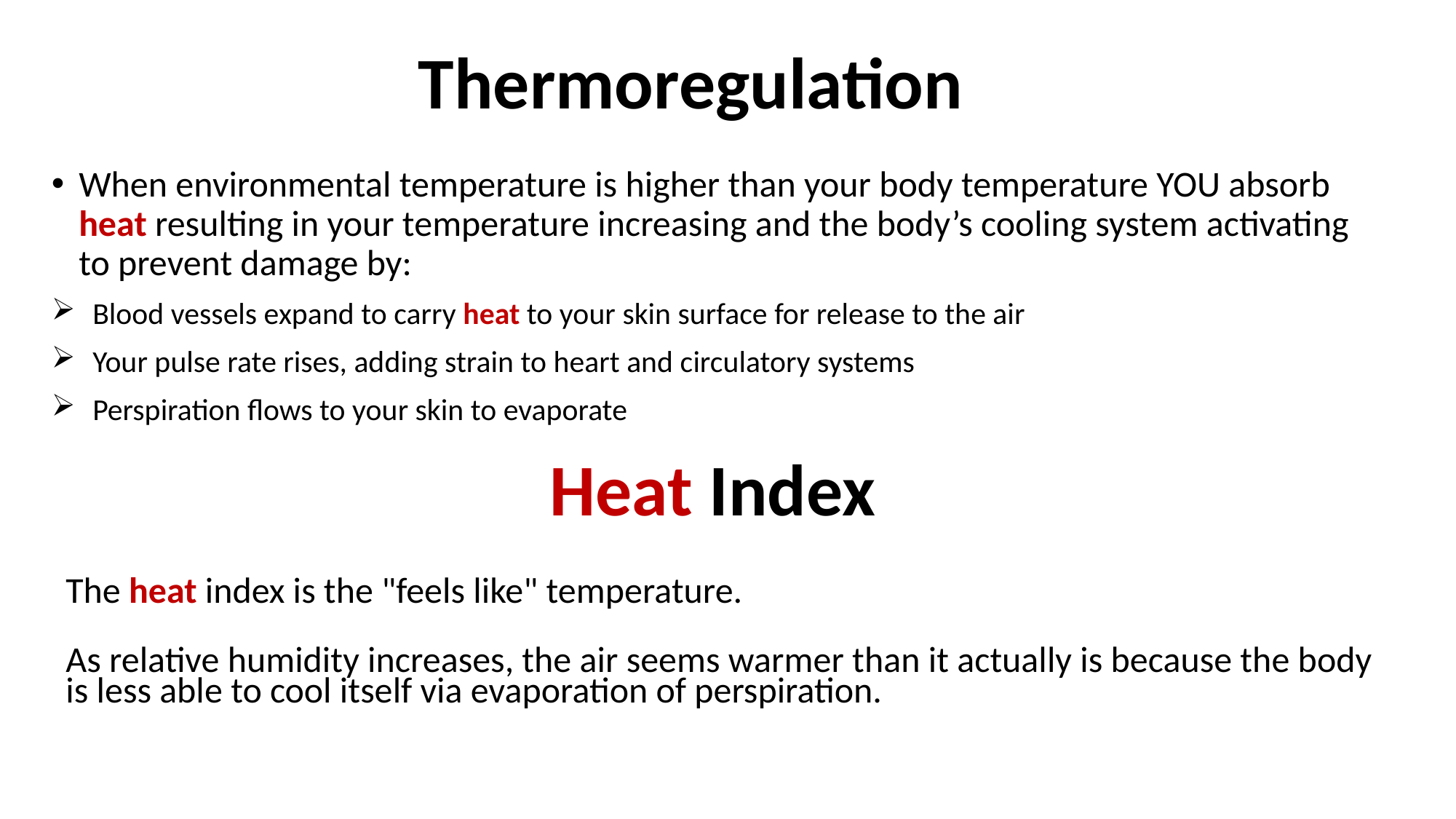

Thermoregulation

When environmental temperature is higher than your body temperature YOU absorb heat resulting in your temperature increasing and the body’s cooling system activating to prevent damage by:
Blood vessels expand to carry heat to your skin surface for release to the air
Your pulse rate rises, adding strain to heart and circulatory systems
Perspiration flows to your skin to evaporate

Heat Index
The heat index is the "feels like" temperature.

As relative humidity increases, the air seems warmer than it actually is because the body is less able to cool itself via evaporation of perspiration.